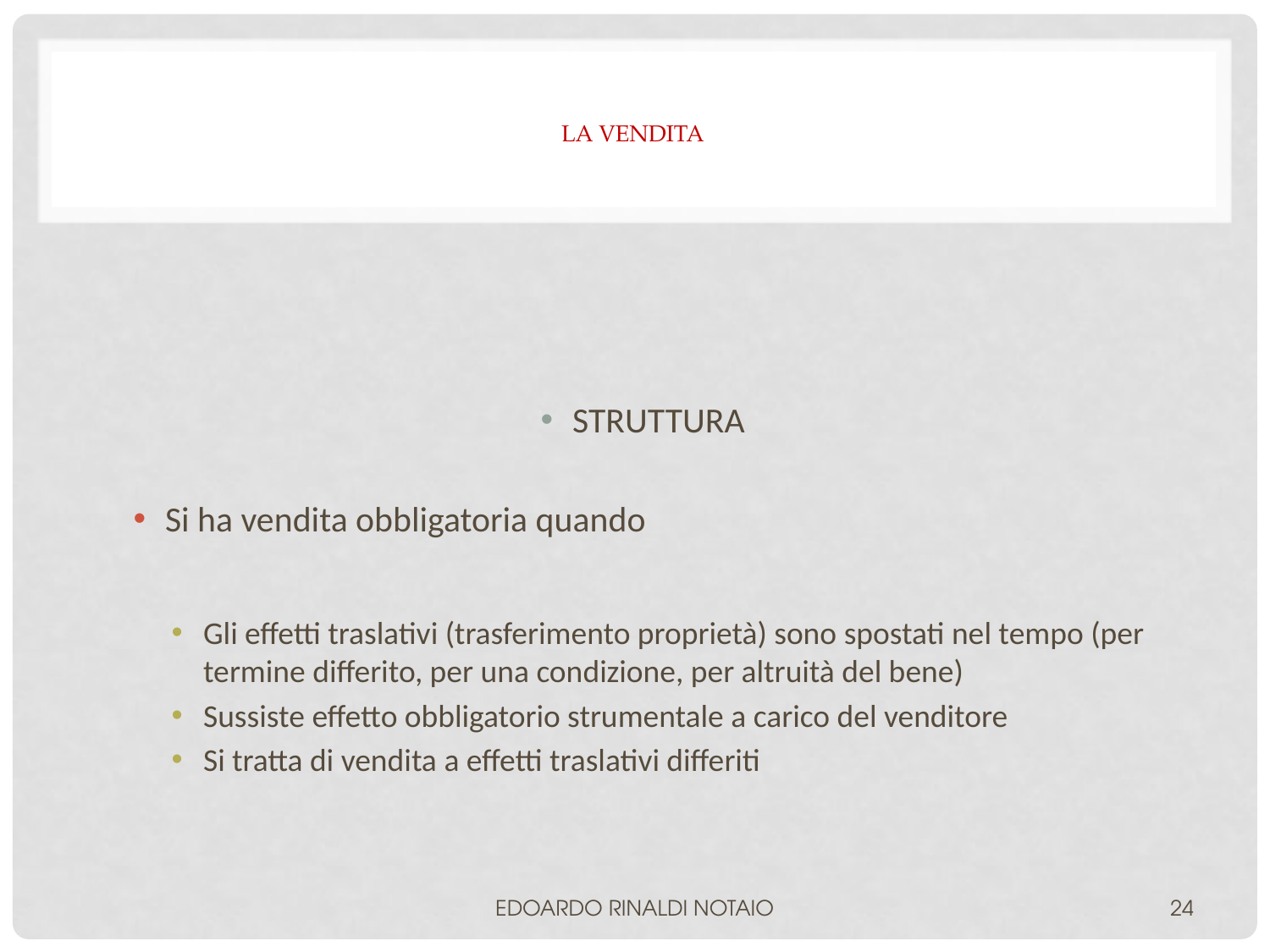

# LA VENDITA

STRUTTURA

Si ha vendita obbligatoria quando

Gli effetti traslativi (trasferimento proprietà) sono spostati nel tempo (per termine differito, per una condizione, per altruità del bene)
Sussiste effetto obbligatorio strumentale a carico del venditore
Si tratta di vendita a effetti traslativi differiti

EDOARDO RINALDI NOTAIO
24